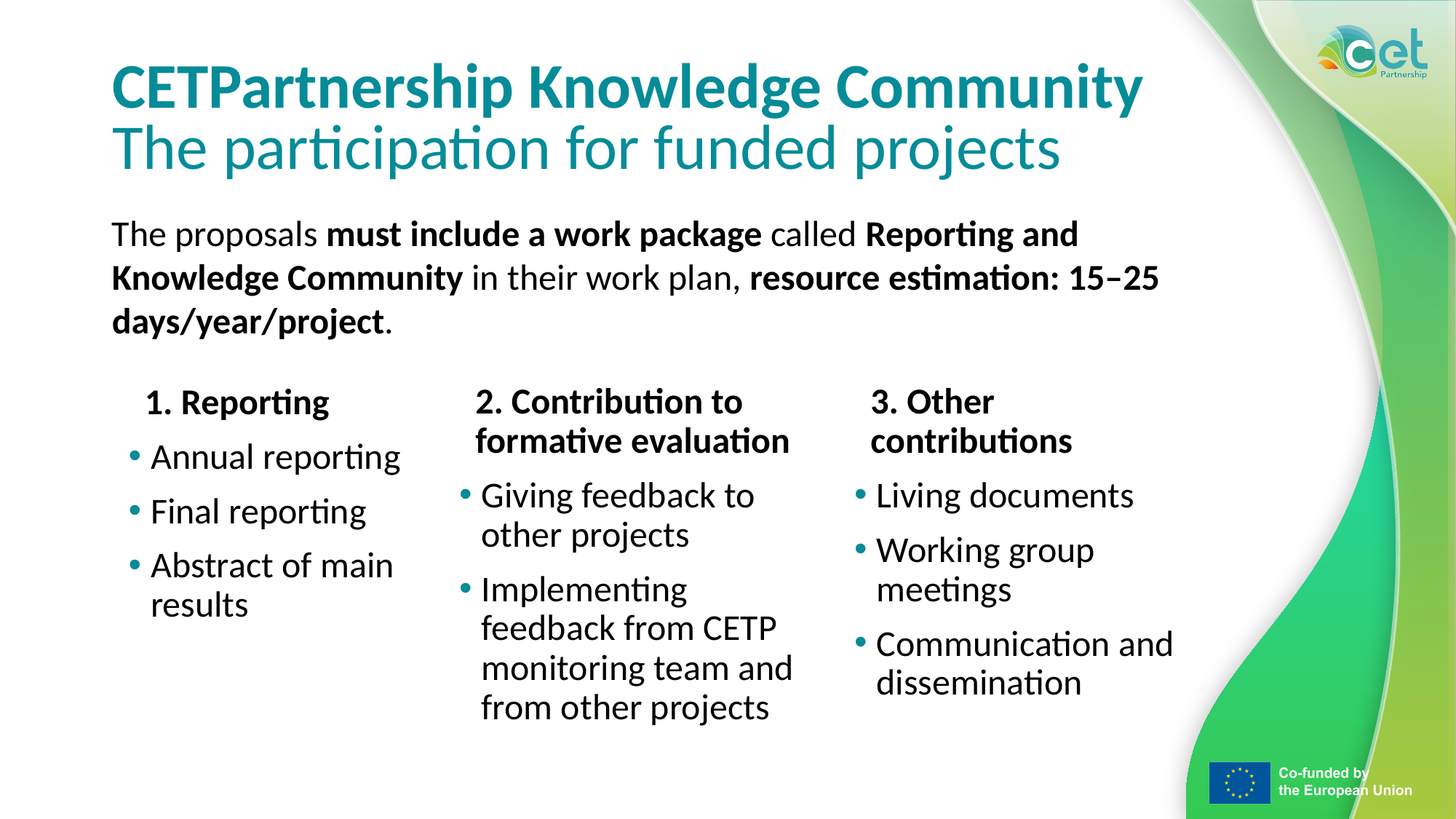

# CETPartnership Knowledge Community The participation for funded projects
The proposals must include a work package called Reporting and Knowledge Community in their work plan, resource estimation: 15–25 days/year/project.
2. Contribution to formative evaluation
Giving feedback to other projects
Implementing feedback from CETP monitoring team and from other projects

3. Other contributions
Living documents
Working group meetings
Communication and dissemination

1. Reporting
Annual reporting
Final reporting
Abstract of main results